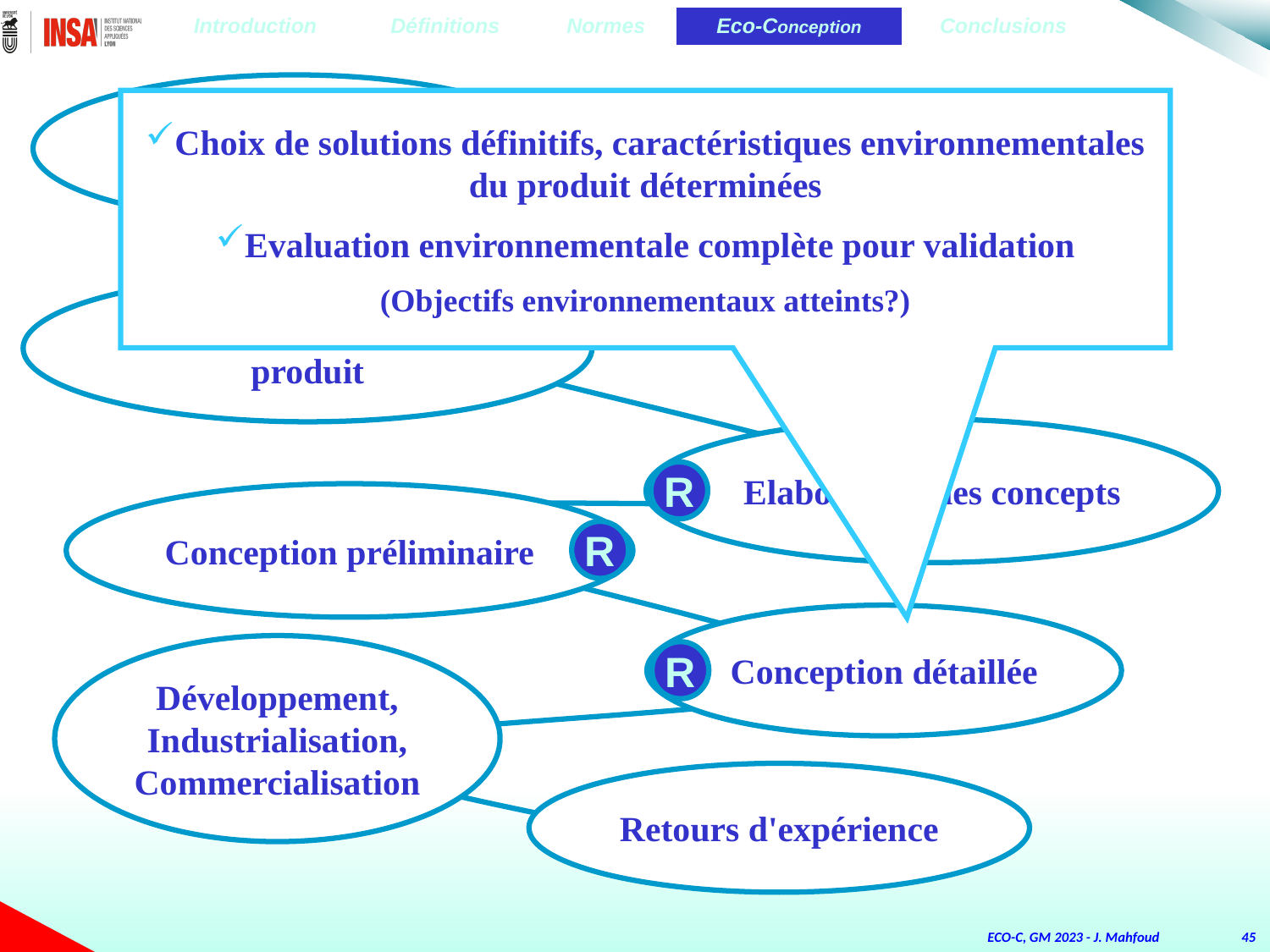

| Introduction | Définitions | Normes | Eco-Conception | Conclusions |
| --- | --- | --- | --- | --- |
Planification du projet

Spécifications du produit
Elaboration des concepts
R
Conception préliminaire
R
Conception détaillée
Développement, Industrialisation, Commercialisation
R
Retours d'expérience
Choix de solutions définitifs, caractéristiques environnementales du produit déterminées
Evaluation environnementale complète pour validation
(Objectifs environnementaux atteints?)